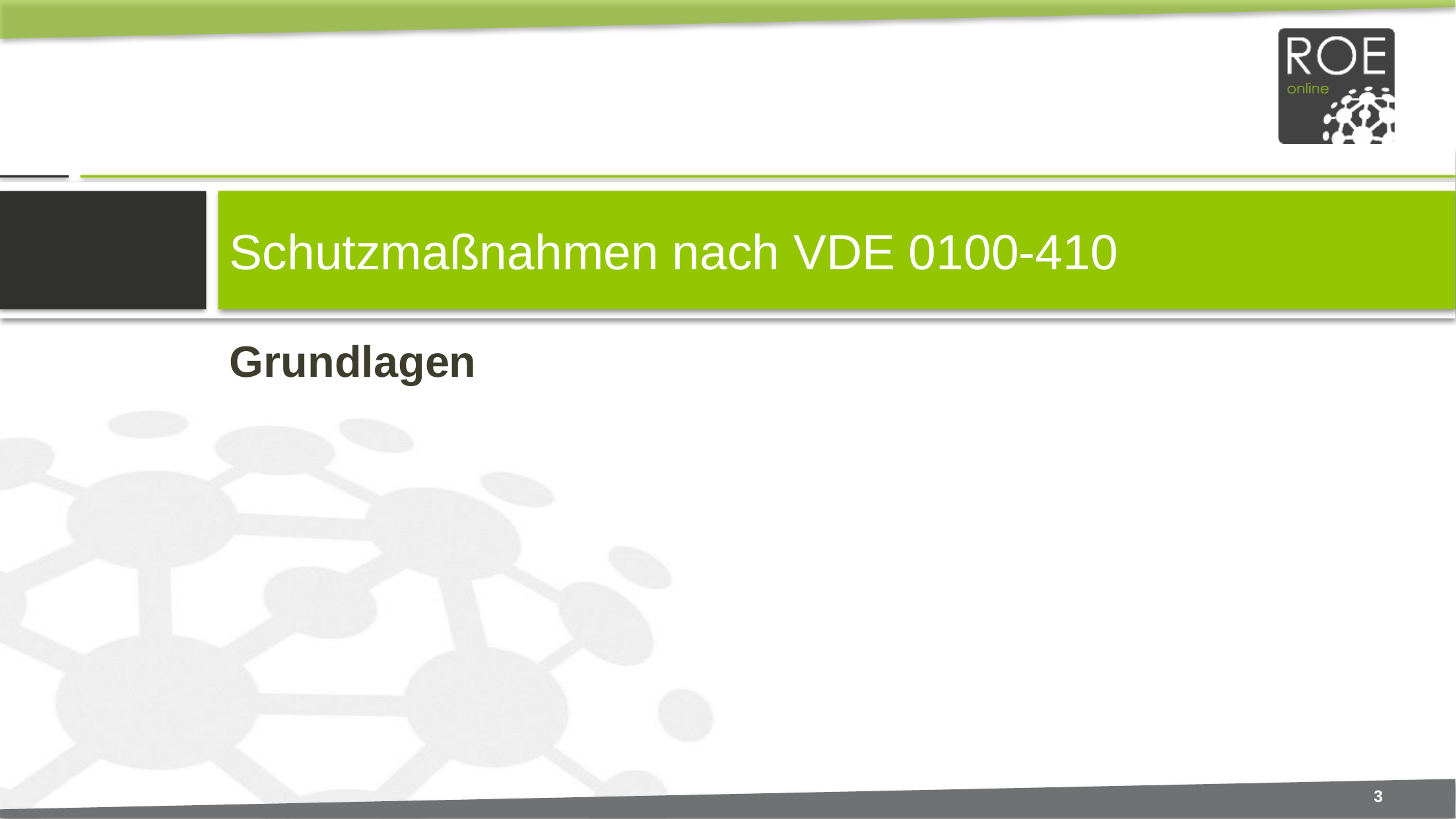

# Schutzmaßnahmen nach VDE 0100-410
Grundlagen
3